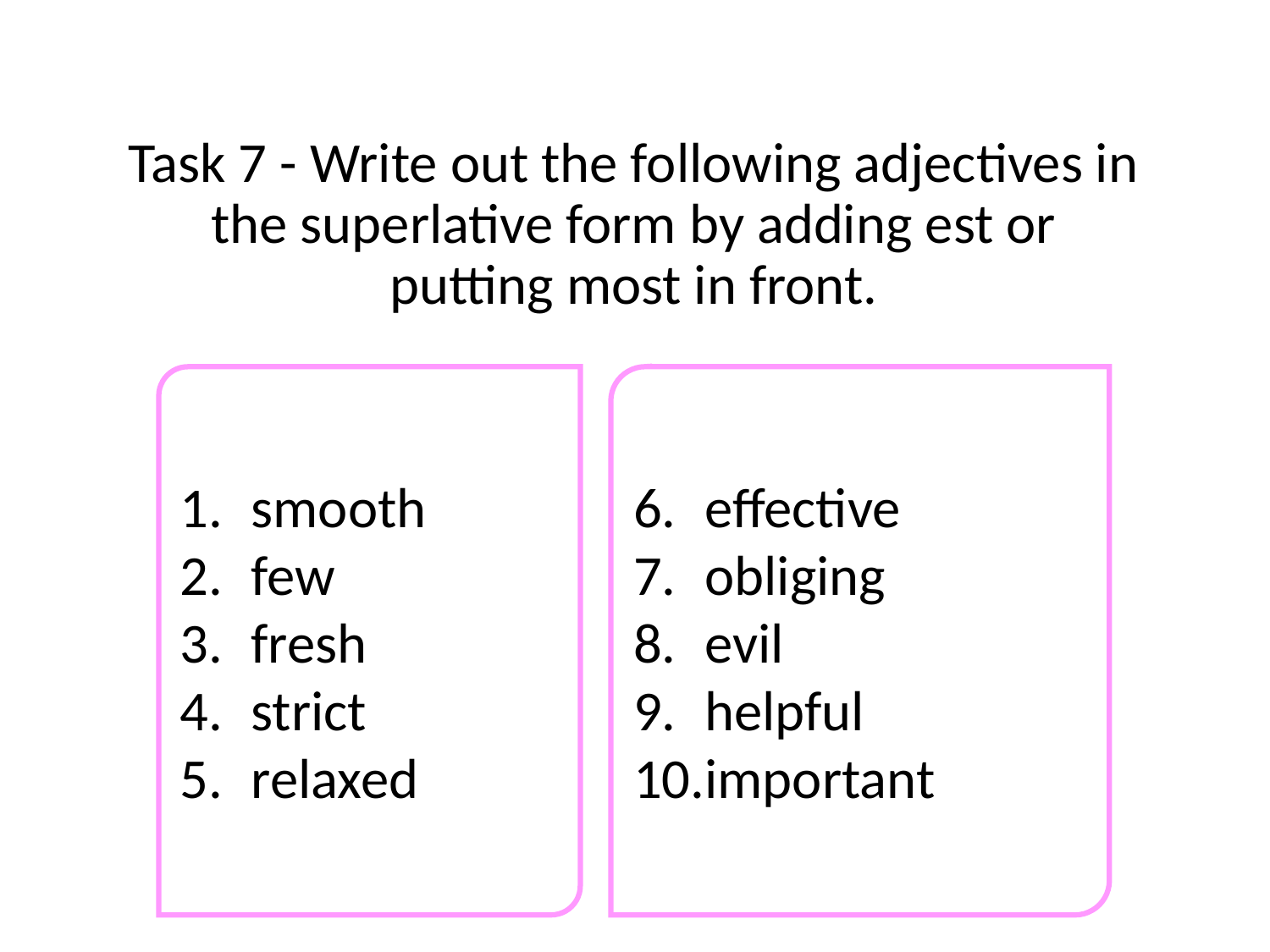

# Task 7 - Write out the following adjectives in the superlative form by adding est or putting most in front.
smooth
few
fresh
strict
relaxed
effective
obliging
evil
helpful
important